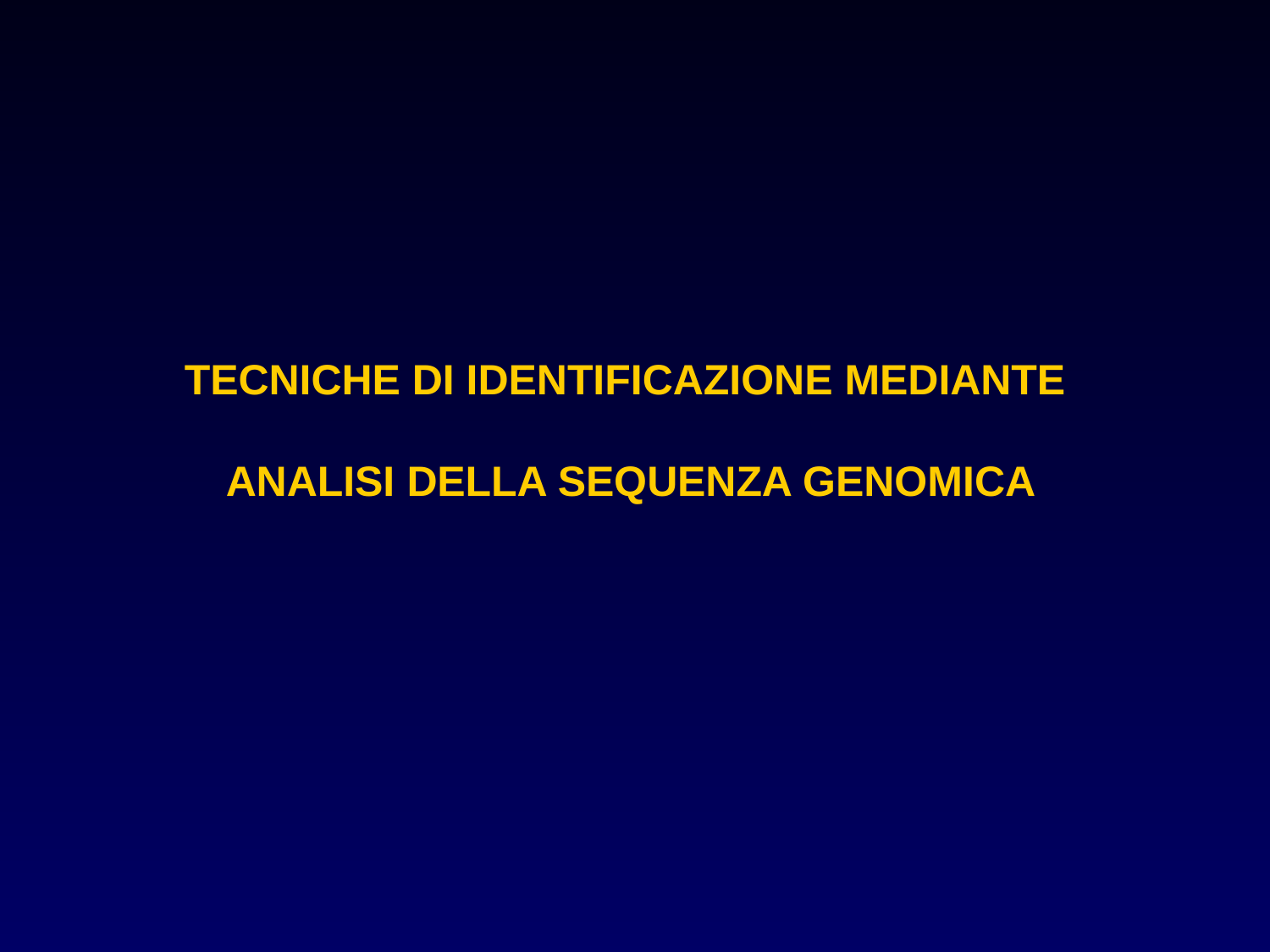

TECNICHE DI IDENTIFICAZIONE MEDIANTE

 ANALISI DELLA SEQUENZA GENOMICA